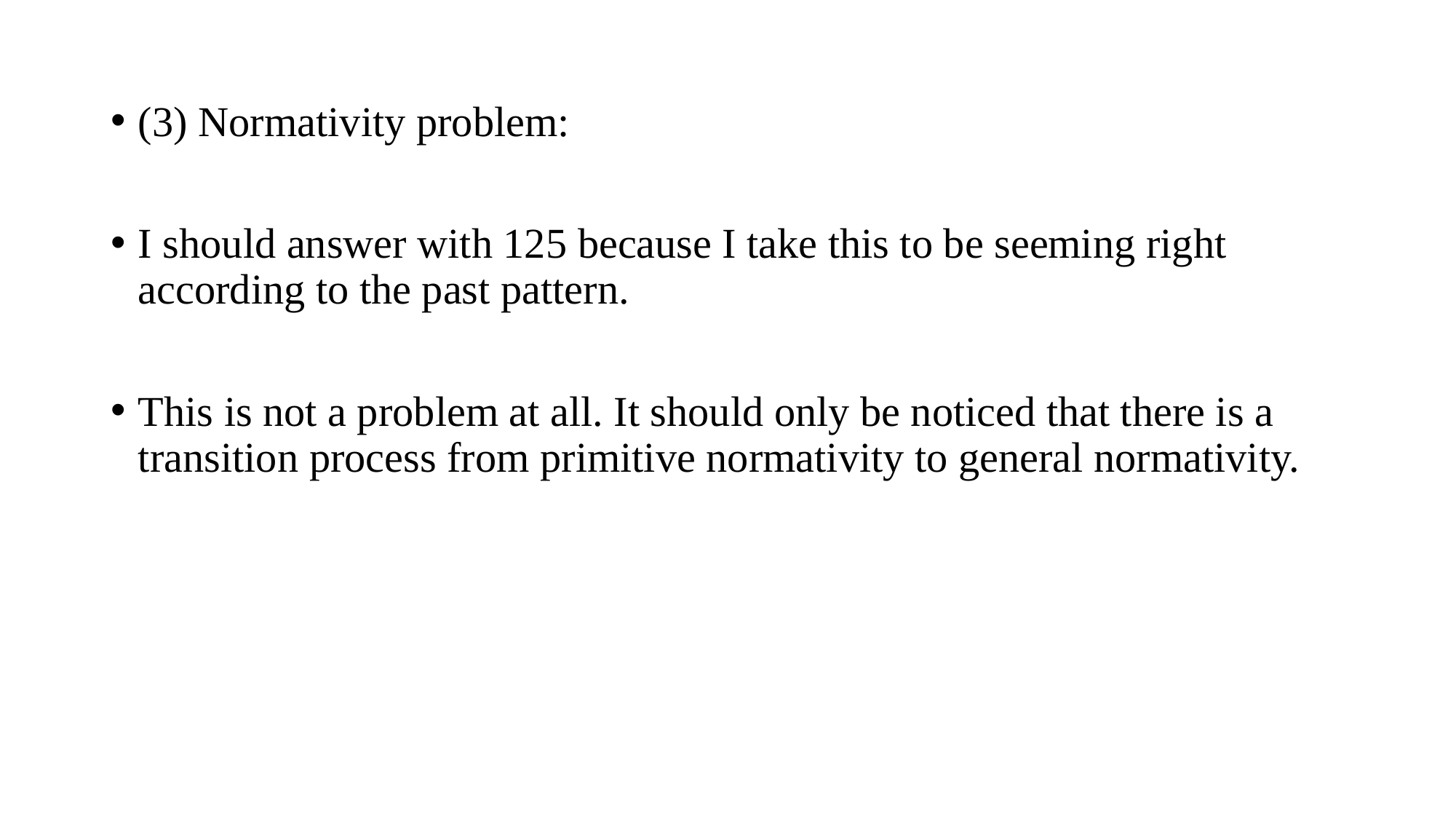

(3) Normativity problem:

I should answer with 125 because I take this to be seeming right according to the past pattern.

This is not a problem at all. It should only be noticed that there is a transition process from primitive normativity to general normativity.